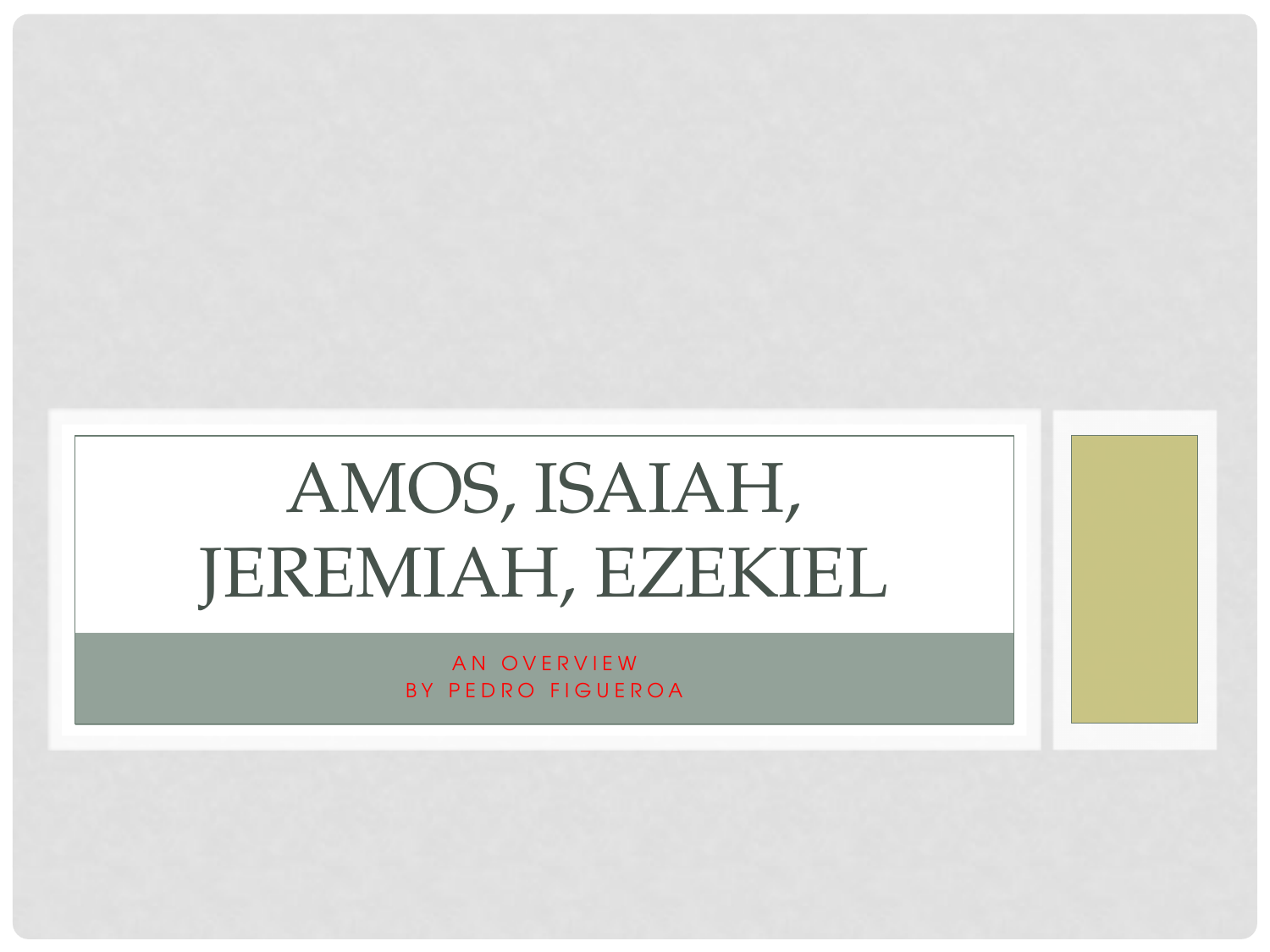

# Amos, Isaiah, Jeremiah, Ezekiel
An Overview
By Pedro Figueroa